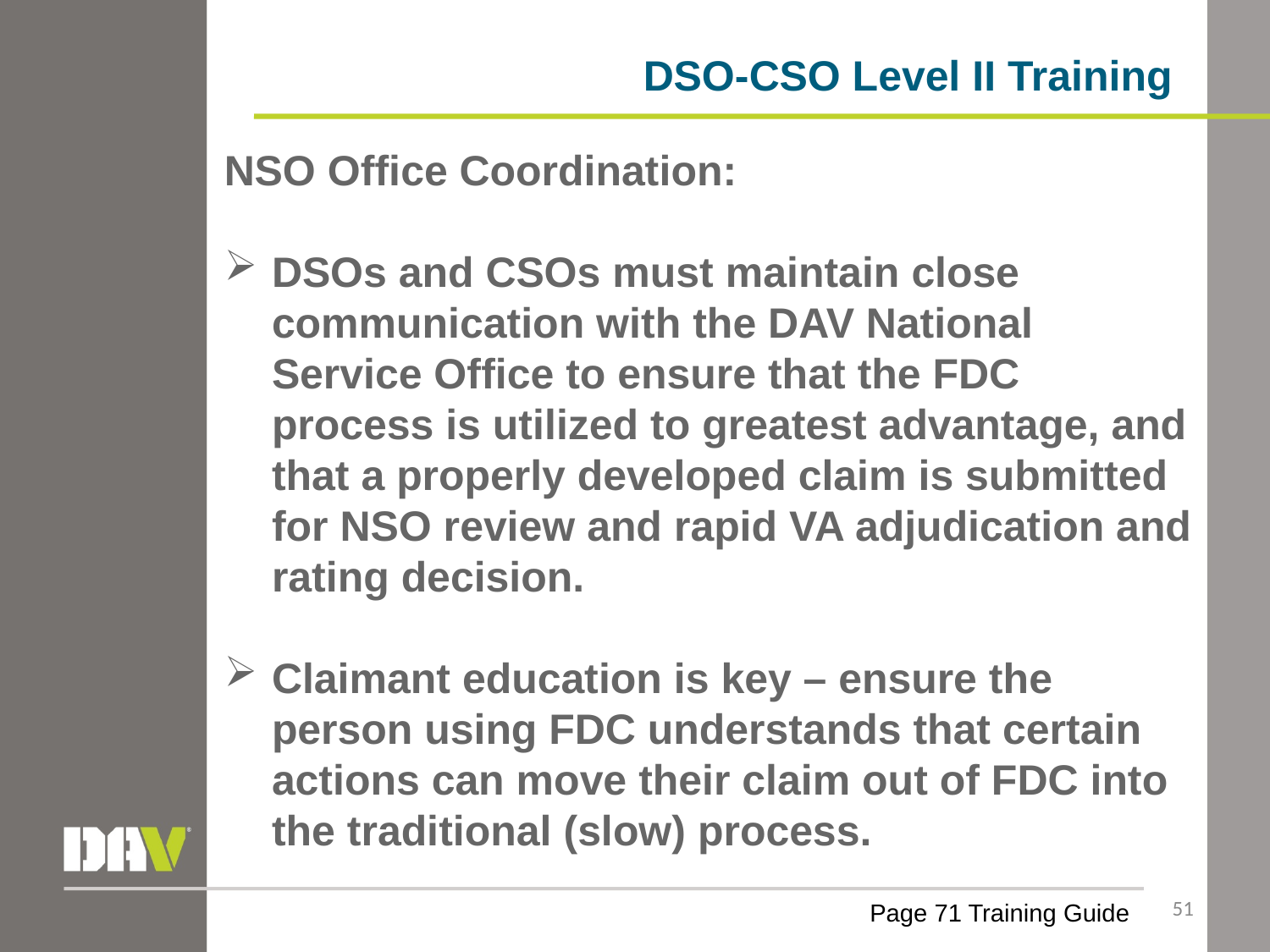

DSO-CSO Level II Training

NSO Office Coordination:

DSOs and CSOs must maintain close communication with the DAV National Service Office to ensure that the FDC process is utilized to greatest advantage, and that a properly developed claim is submitted for NSO review and rapid VA adjudication and rating decision.

Claimant education is key – ensure the person using FDC understands that certain actions can move their claim out of FDC into the traditional (slow) process.
51
Page 71 Training Guide